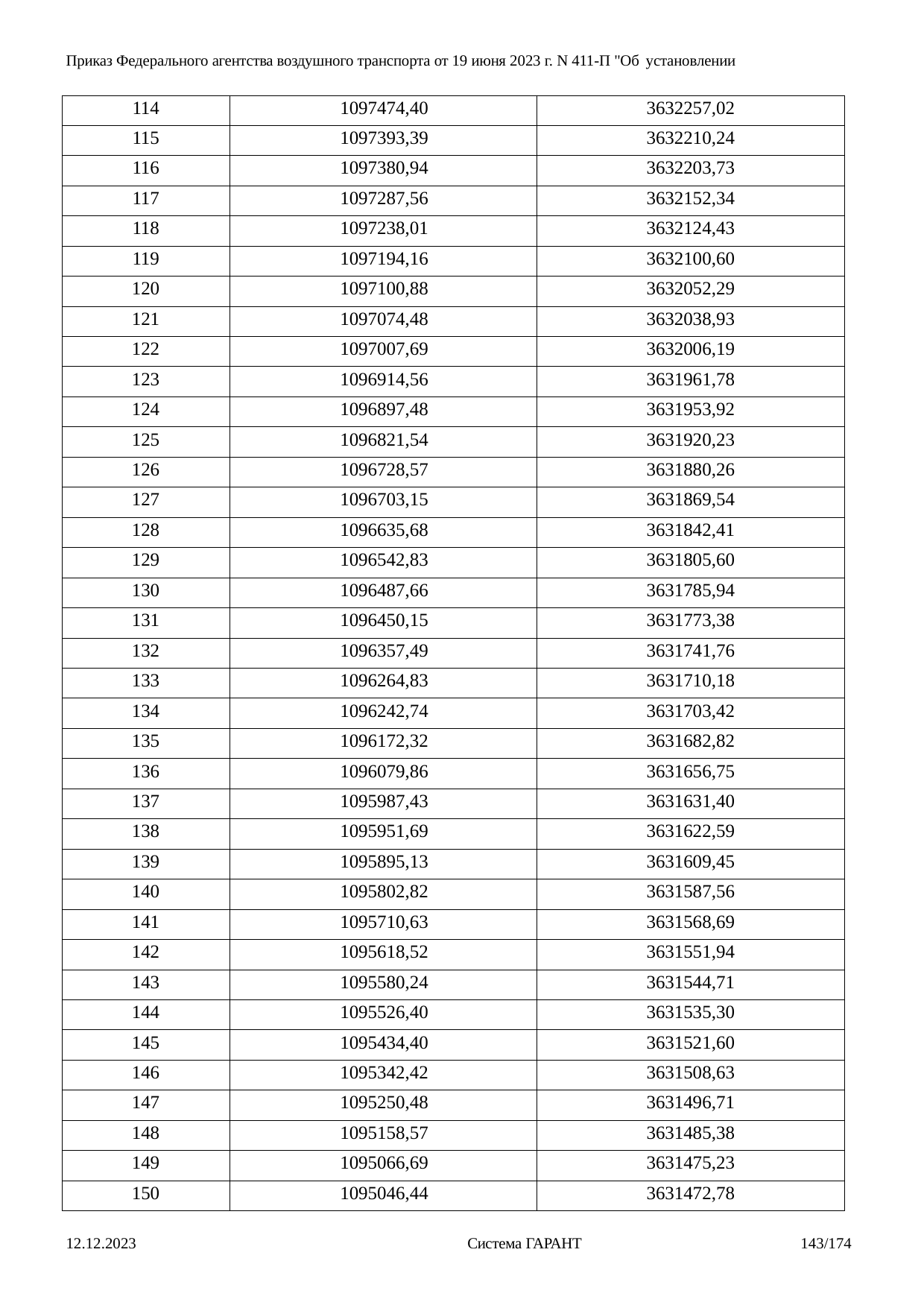

Приказ Федерального агентства воздушного транспорта от 19 июня 2023 г. N 411-П "Об установлении
| 114 | 1097474,40 | 3632257,02 |
| --- | --- | --- |
| 115 | 1097393,39 | 3632210,24 |
| 116 | 1097380,94 | 3632203,73 |
| 117 | 1097287,56 | 3632152,34 |
| 118 | 1097238,01 | 3632124,43 |
| 119 | 1097194,16 | 3632100,60 |
| 120 | 1097100,88 | 3632052,29 |
| 121 | 1097074,48 | 3632038,93 |
| 122 | 1097007,69 | 3632006,19 |
| 123 | 1096914,56 | 3631961,78 |
| 124 | 1096897,48 | 3631953,92 |
| 125 | 1096821,54 | 3631920,23 |
| 126 | 1096728,57 | 3631880,26 |
| 127 | 1096703,15 | 3631869,54 |
| 128 | 1096635,68 | 3631842,41 |
| 129 | 1096542,83 | 3631805,60 |
| 130 | 1096487,66 | 3631785,94 |
| 131 | 1096450,15 | 3631773,38 |
| 132 | 1096357,49 | 3631741,76 |
| 133 | 1096264,83 | 3631710,18 |
| 134 | 1096242,74 | 3631703,42 |
| 135 | 1096172,32 | 3631682,82 |
| 136 | 1096079,86 | 3631656,75 |
| 137 | 1095987,43 | 3631631,40 |
| 138 | 1095951,69 | 3631622,59 |
| 139 | 1095895,13 | 3631609,45 |
| 140 | 1095802,82 | 3631587,56 |
| 141 | 1095710,63 | 3631568,69 |
| 142 | 1095618,52 | 3631551,94 |
| 143 | 1095580,24 | 3631544,71 |
| 144 | 1095526,40 | 3631535,30 |
| 145 | 1095434,40 | 3631521,60 |
| 146 | 1095342,42 | 3631508,63 |
| 147 | 1095250,48 | 3631496,71 |
| 148 | 1095158,57 | 3631485,38 |
| 149 | 1095066,69 | 3631475,23 |
| 150 | 1095046,44 | 3631472,78 |
12.12.2023
Система ГАРАНТ
143/174